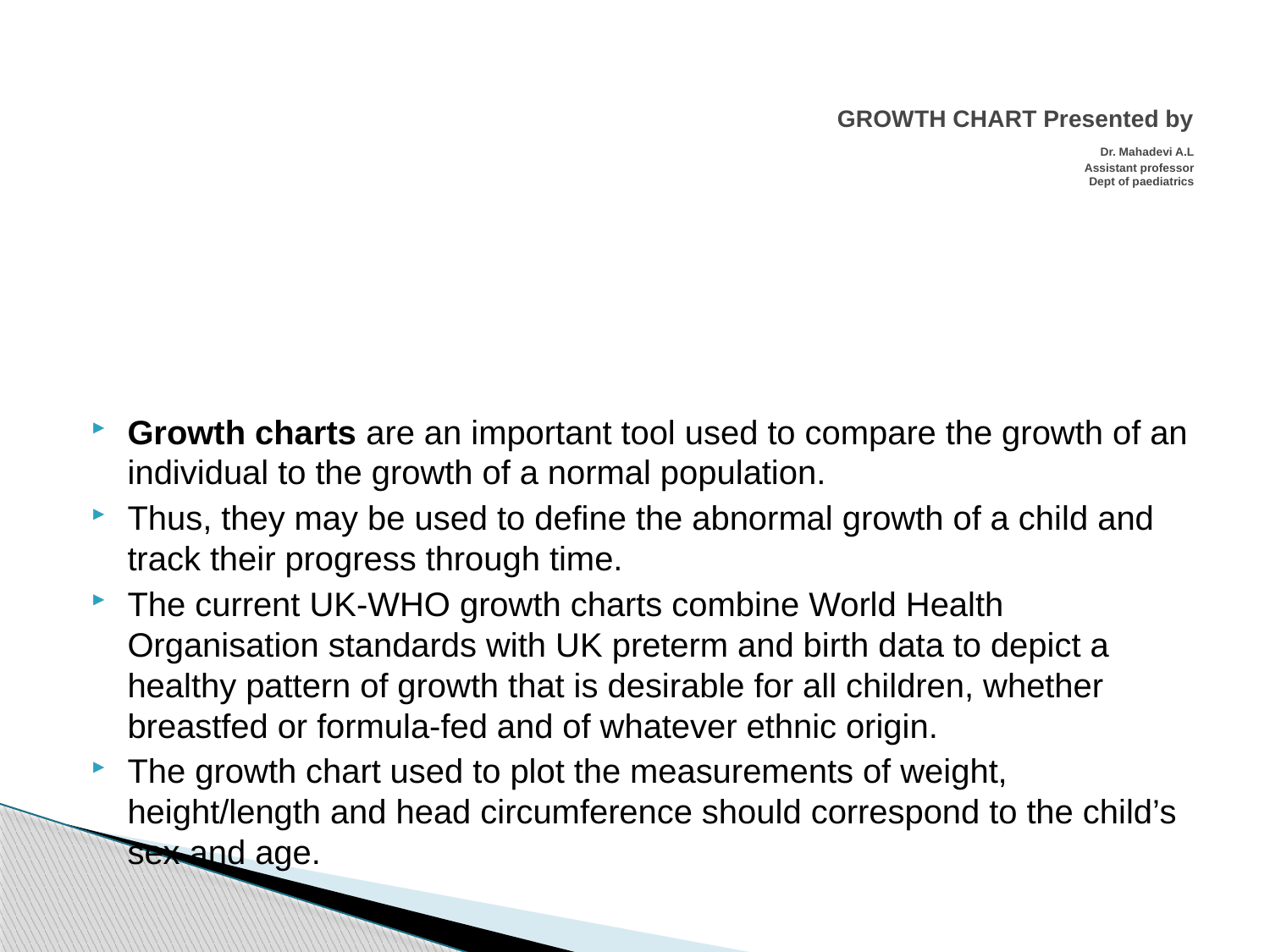

# GROWTH CHART Presented by Dr. Mahadevi A.L Assistant professor Dept of paediatrics

Growth charts are an important tool used to compare the growth of an individual to the growth of a normal population.
Thus, they may be used to define the abnormal growth of a child and track their progress through time.
The current UK-WHO growth charts combine World Health Organisation standards with UK preterm and birth data to depict a healthy pattern of growth that is desirable for all children, whether breastfed or formula-fed and of whatever ethnic origin.
The growth chart used to plot the measurements of weight, height/length and head circumference should correspond to the child’s sex and age.